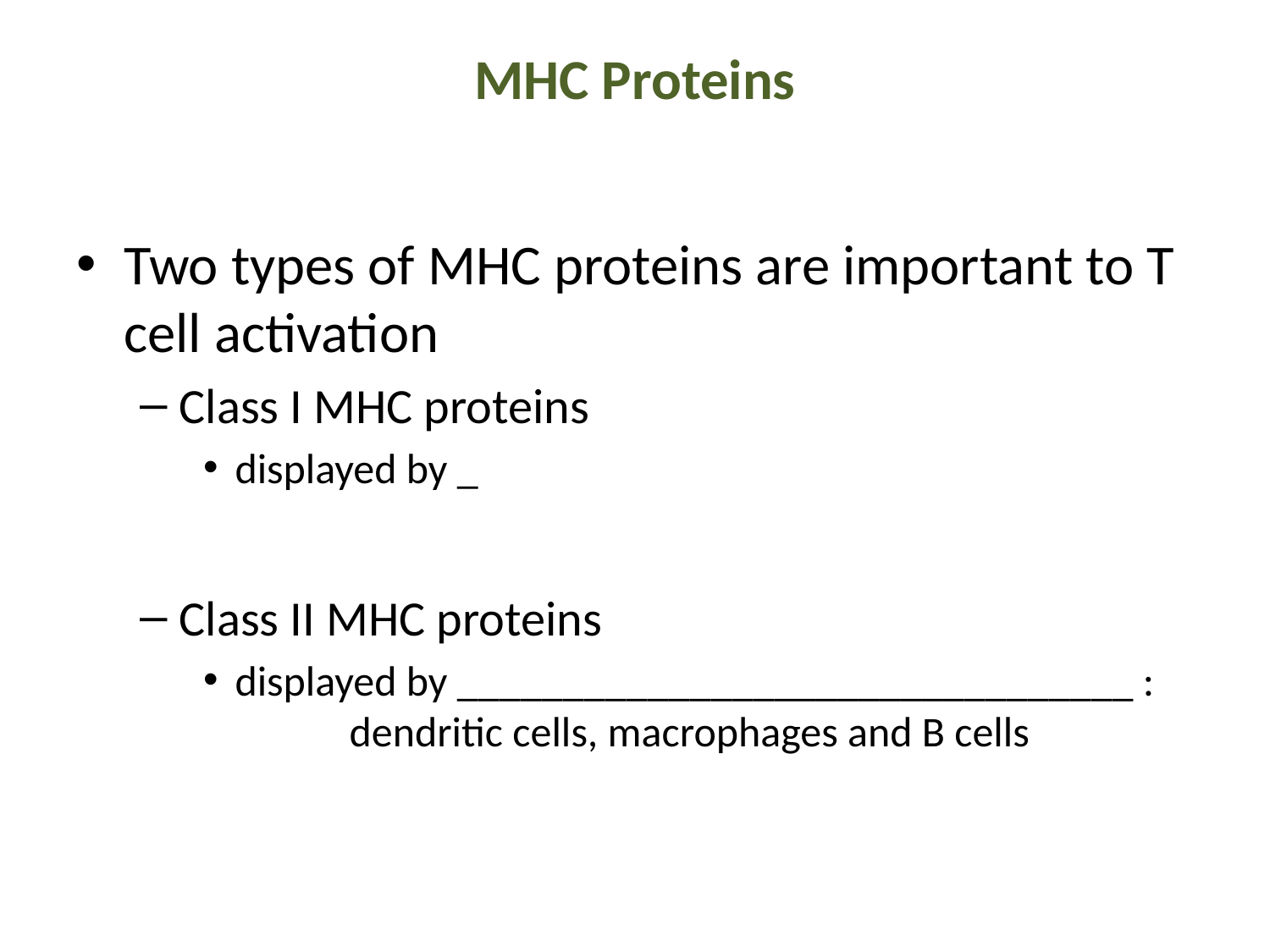

# MHC Proteins
Two types of MHC proteins are important to T cell activation
Class I MHC proteins
displayed by _

Class II MHC proteins
displayed by ________________________________ :                 dendritic cells, macrophages and B cells